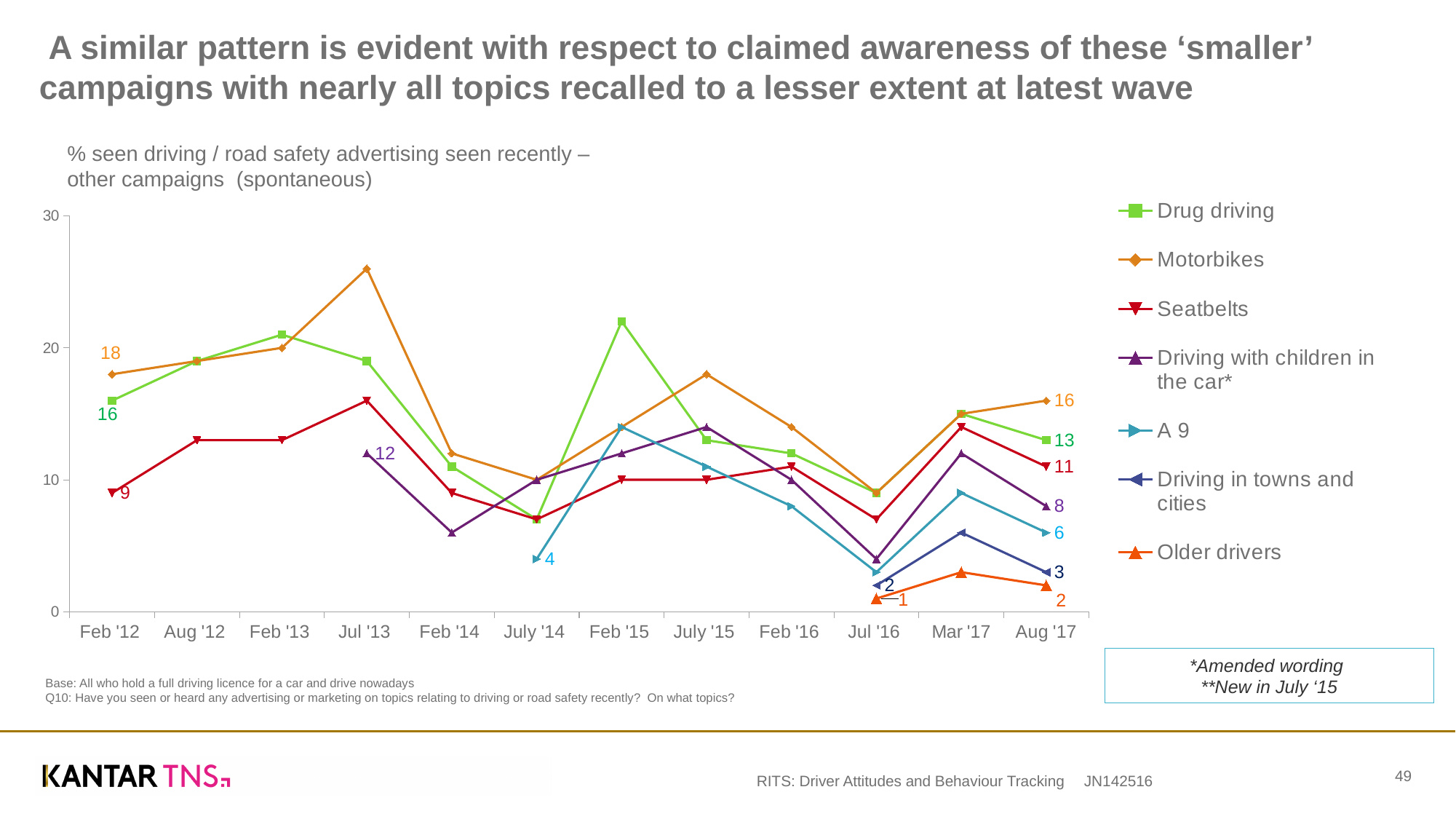

# A similar pattern is evident with respect to claimed awareness of these ‘smaller’ campaigns with nearly all topics recalled to a lesser extent at latest wave
% seen driving / road safety advertising seen recently – other campaigns  (spontaneous)

### Chart

| Category | Drug driving | Motorbikes | Seatbelts | Driving with children in the car* | A 9 | Driving in towns and cities | Older drivers |
|---|---|---|---|---|---|---|---|
| Feb '12  | 16.0 | 18.0 | 9.0 | None | None | None | None |
| Aug '12  | 19.0 | 19.0 | 13.0 | None | None | None | None |
| Feb '13  | 21.0 | 20.0 | 13.0 | None | None | None | None |
| Jul '13  | 19.0 | 26.0 | 16.0 | 12.0 | None | None | None |
| Feb '14  | 11.0 | 12.0 | 9.0 | 6.0 | None | None | None |
| July '14  | 7.0 | 10.0 | 7.0 | 10.0 | 4.0 | None | None |
| Feb '15  | 22.0 | 14.0 | 10.0 | 12.0 | 14.0 | None | None |
| July '15  | 13.0 | 18.0 | 10.0 | 14.0 | 11.0 | None | None |
| Feb '16  | 12.0 | 14.0 | 11.0 | 10.0 | 8.0 | None | None |
| Jul '16  | 9.0 | 9.0 | 7.0 | 4.0 | 3.0 | 2.0 | 1.0 |
| Mar '17 | 15.0 | 15.0 | 14.0 | 12.0 | 9.0 | 6.0 | 3.0 |
| Aug '17 | 13.0 | 16.0 | 11.0 | 8.0 | 6.0 | 3.0 | 2.0 |
Base: All who hold a full driving licence for a car and drive nowadays
Q10: Have you seen or heard any advertising or marketing on topics relating to driving or road safety recently?  On what topics?
*Amended wording
**New in July ‘15
49